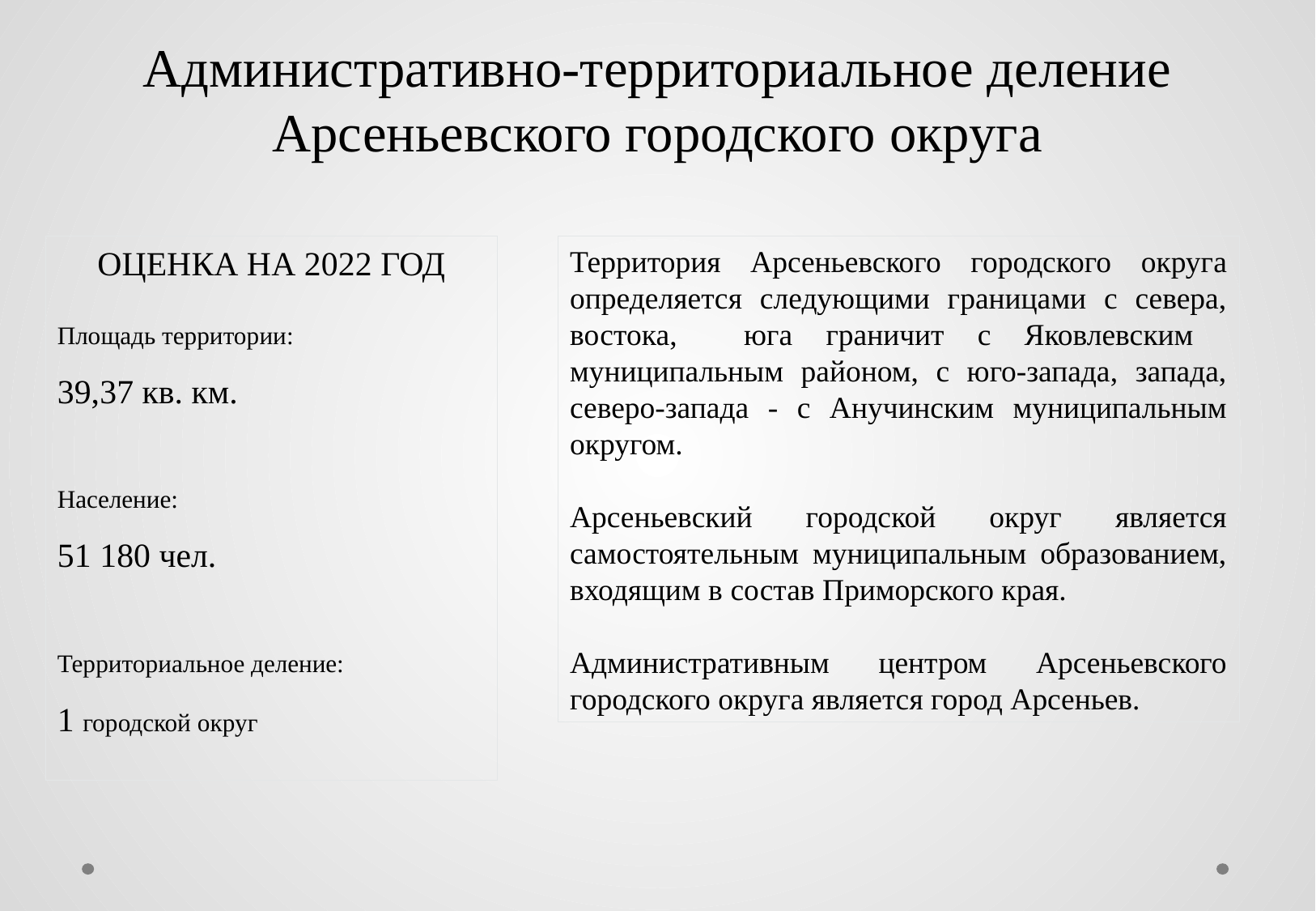

Административно-территориальное деление Арсеньевского городского округа
ОЦЕНКА НА 2022 ГОД

Площадь территории:

39,37 кв. км.

Население:

51 180 чел.

Территориальное деление:

1 городской округ

Территория Арсеньевского городского округа определяется следующими границами с севера, востока,  юга граничит с Яковлевским  муниципальным районом, с юго-запада, запада, северо-запада - с Анучинским муниципальным округом.

Арсеньевский городской округ является самостоятельным муниципальным образованием, входящим в состав Приморского края.

Административным центром Арсеньевского городского округа является город Арсеньев.